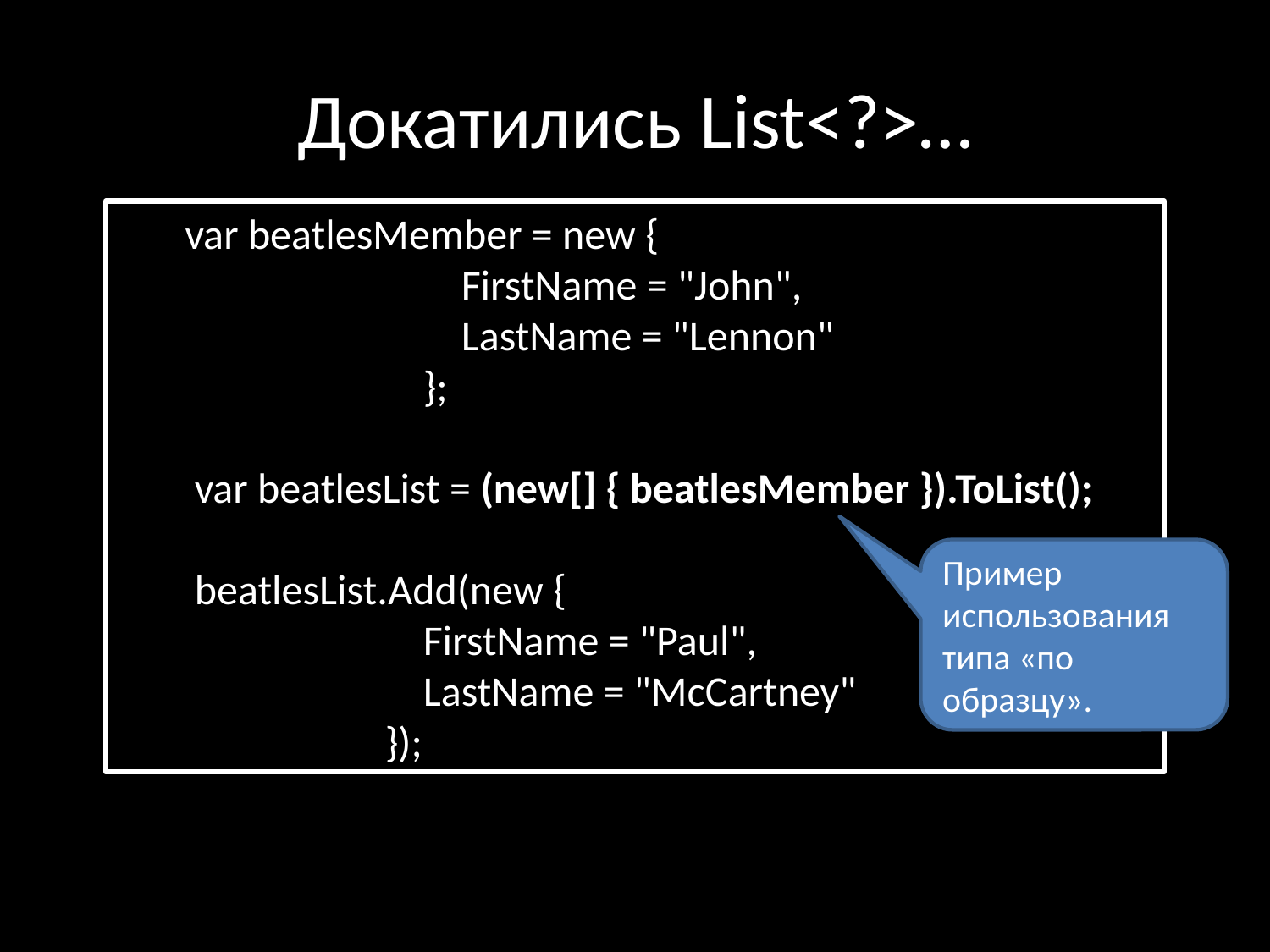

# Докатились List<?>…
       var beatlesMember = new {
                                    FirstName = "John",
                                    LastName = "Lennon"
                                };

        var beatlesList = (new[] { beatlesMember }).ToList();

        beatlesList.Add(new {
                                FirstName = "Paul",
                                LastName = "McCartney"
                            });
Пример использования типа «по образцу».